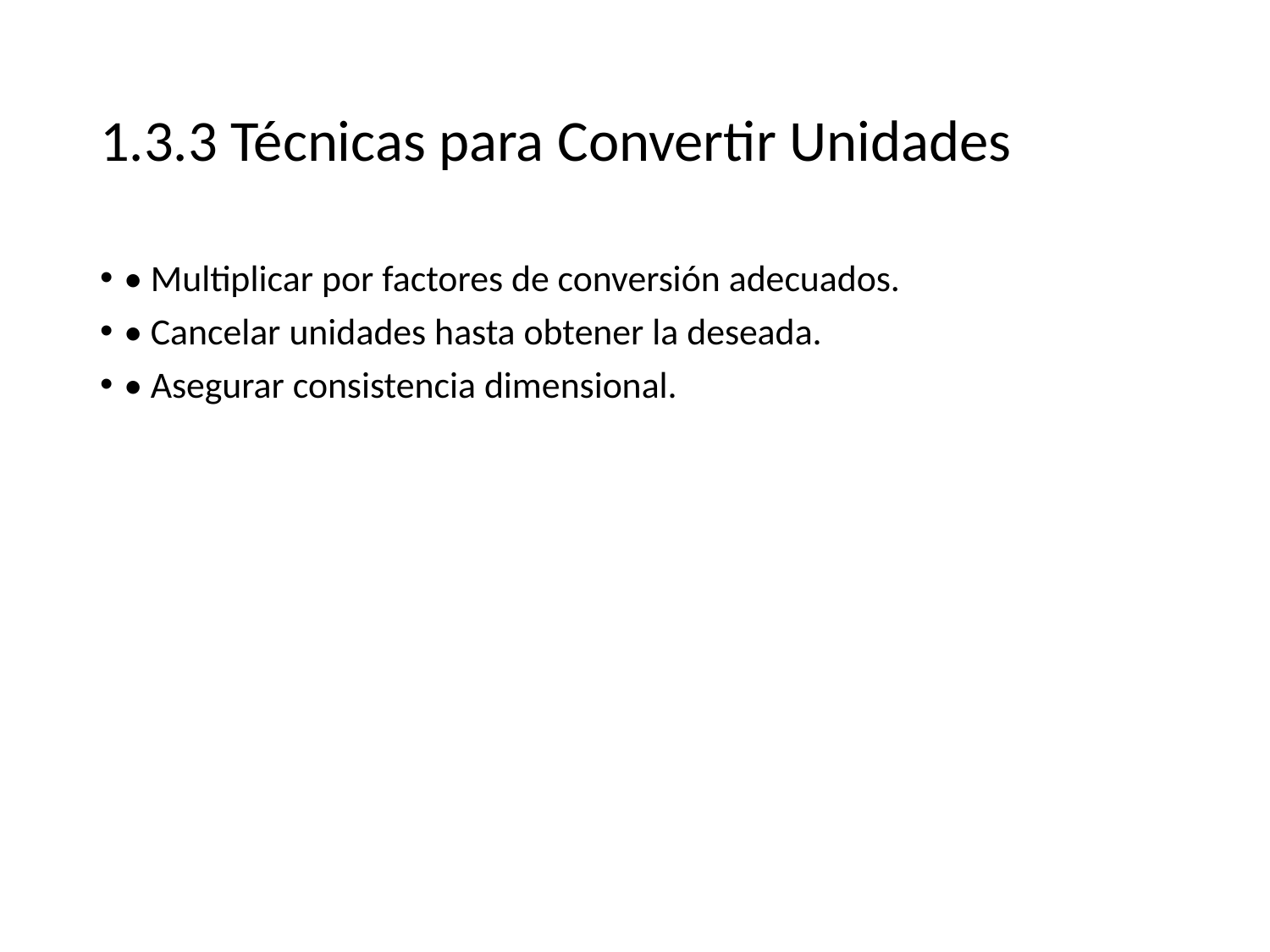

# 1.3.3 Técnicas para Convertir Unidades
• Multiplicar por factores de conversión adecuados.
• Cancelar unidades hasta obtener la deseada.
• Asegurar consistencia dimensional.